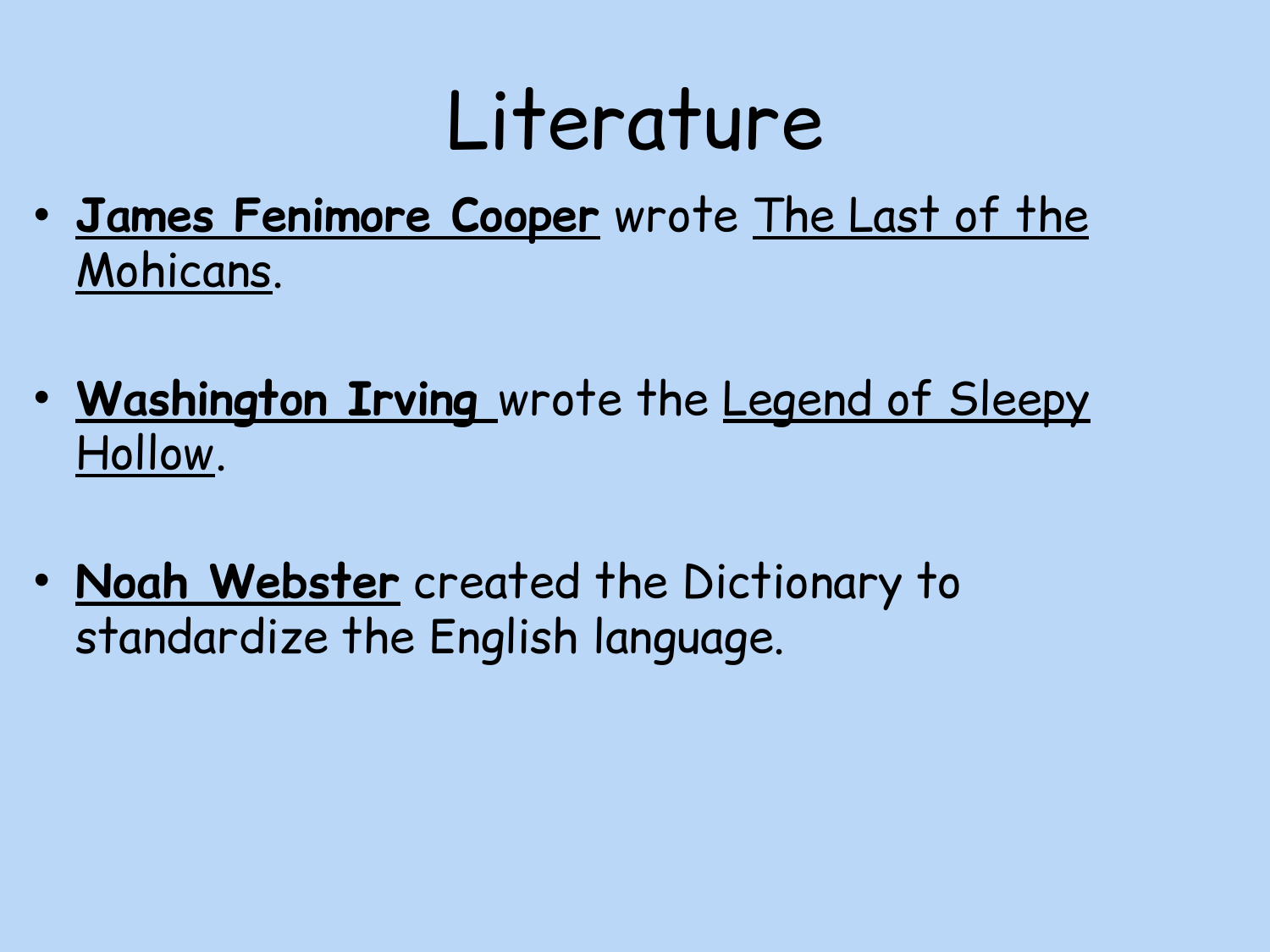

# Literature
James Fenimore Cooper wrote The Last of the Mohicans.

Washington Irving wrote the Legend of Sleepy Hollow.

Noah Webster created the Dictionary to standardize the English language.